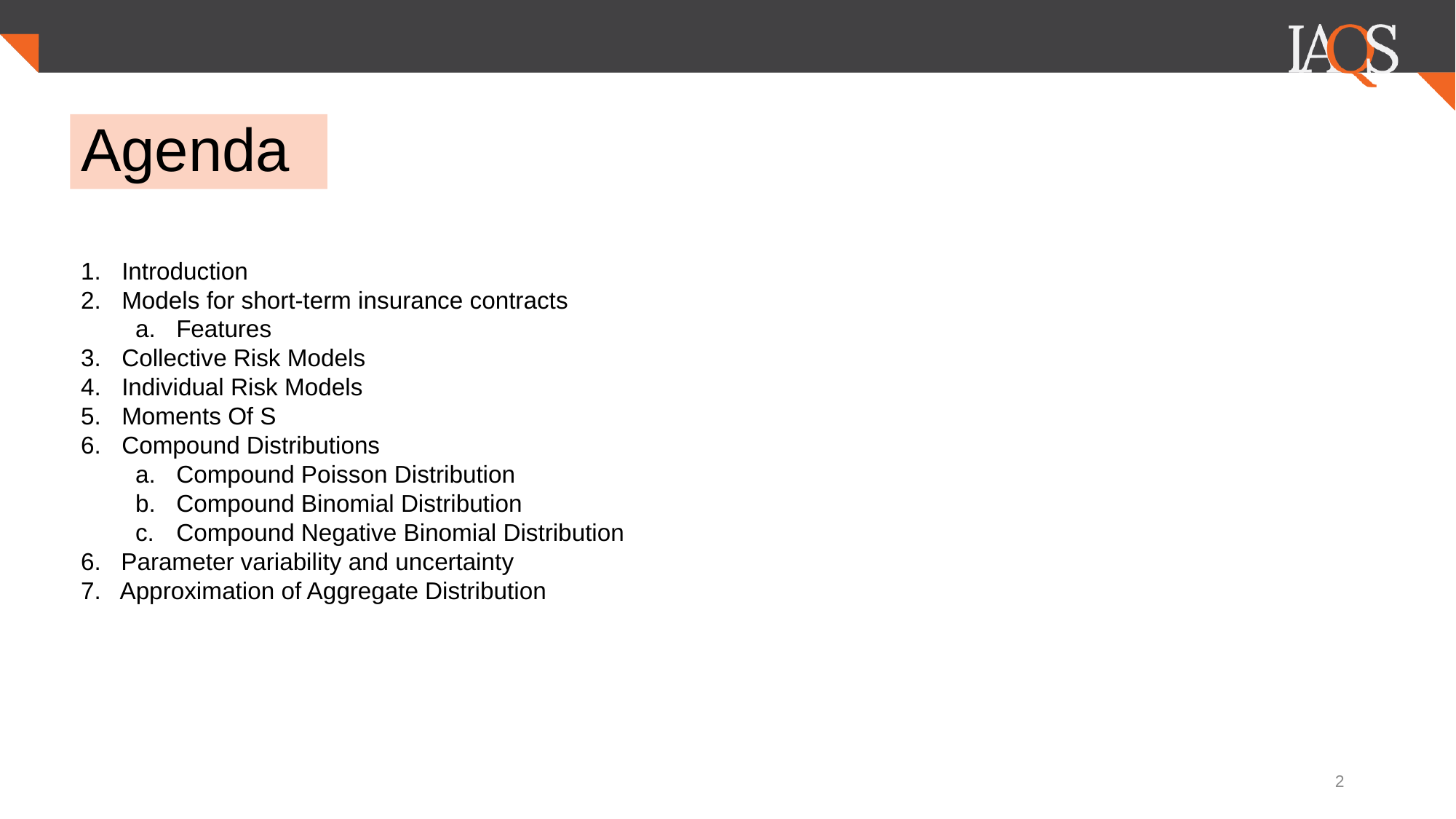

# Agenda
Introduction
Models for short-term insurance contracts
Features
Collective Risk Models
Individual Risk Models
Moments Of S
Compound Distributions
Compound Poisson Distribution
Compound Binomial Distribution
Compound Negative Binomial Distribution
6.   Parameter variability and uncertainty
7.   Approximation of Aggregate Distribution

2